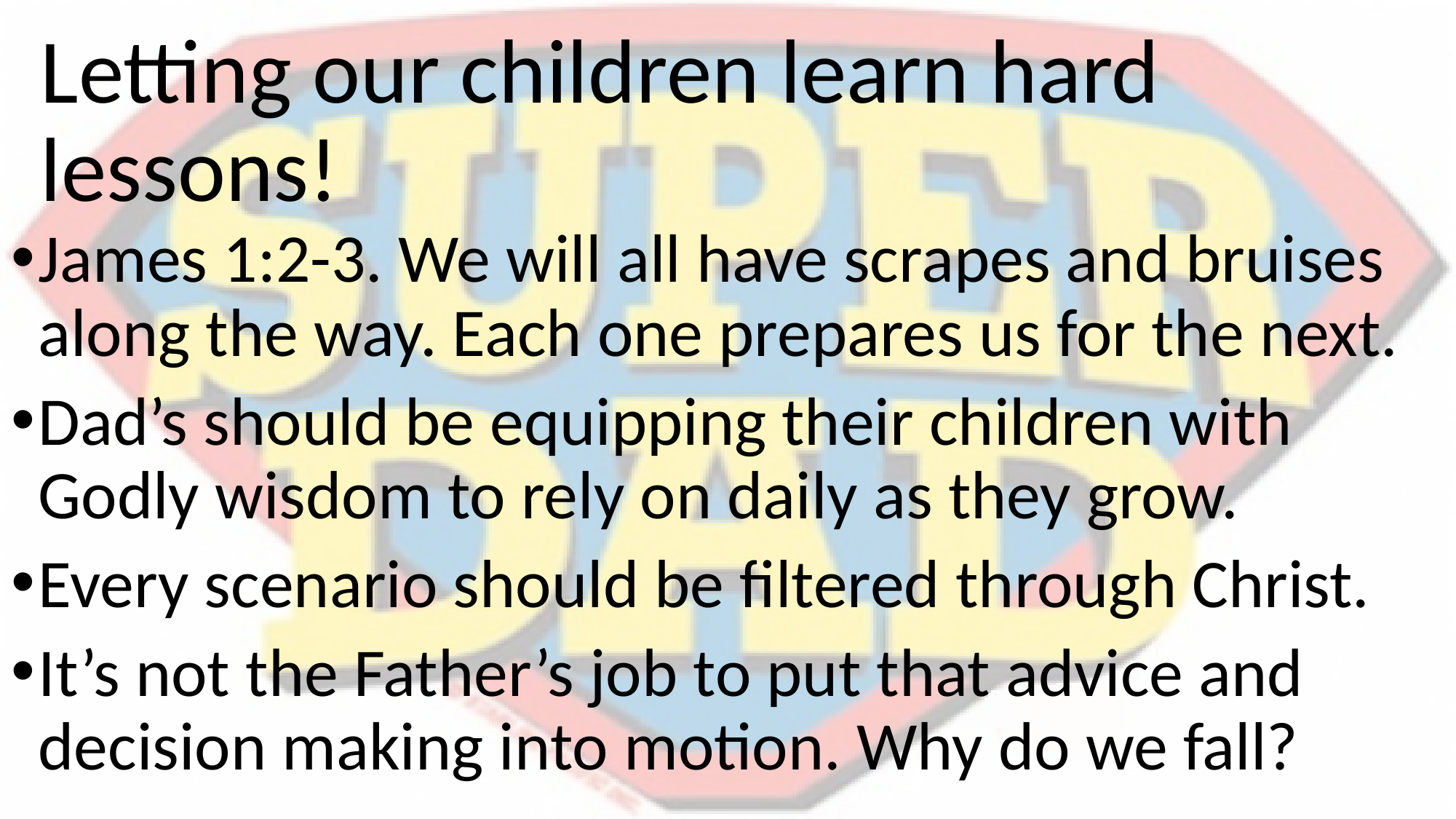

# Letting our children learn hard lessons!
James 1:2-3. We will all have scrapes and bruises along the way. Each one prepares us for the next.
Dad’s should be equipping their children with Godly wisdom to rely on daily as they grow.
Every scenario should be filtered through Christ.
It’s not the Father’s job to put that advice and decision making into motion. Why do we fall?